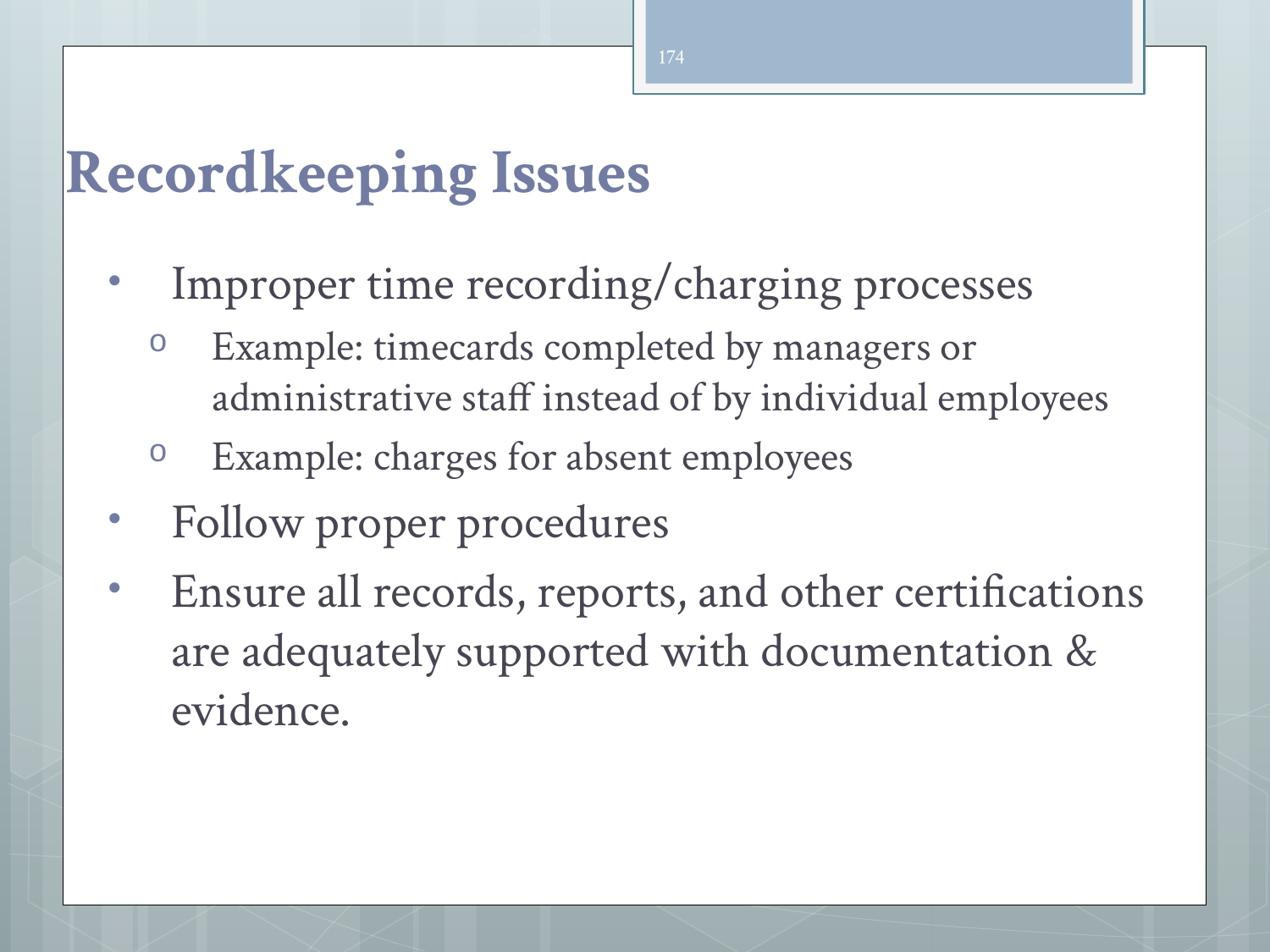

174
# Recordkeeping Issues
Improper time recording/charging processes
Example: timecards completed by managers or administrative staff instead of by individual employees
Example: charges for absent employees
Follow proper procedures
Ensure all records, reports, and other certifications are adequately supported with documentation & evidence.